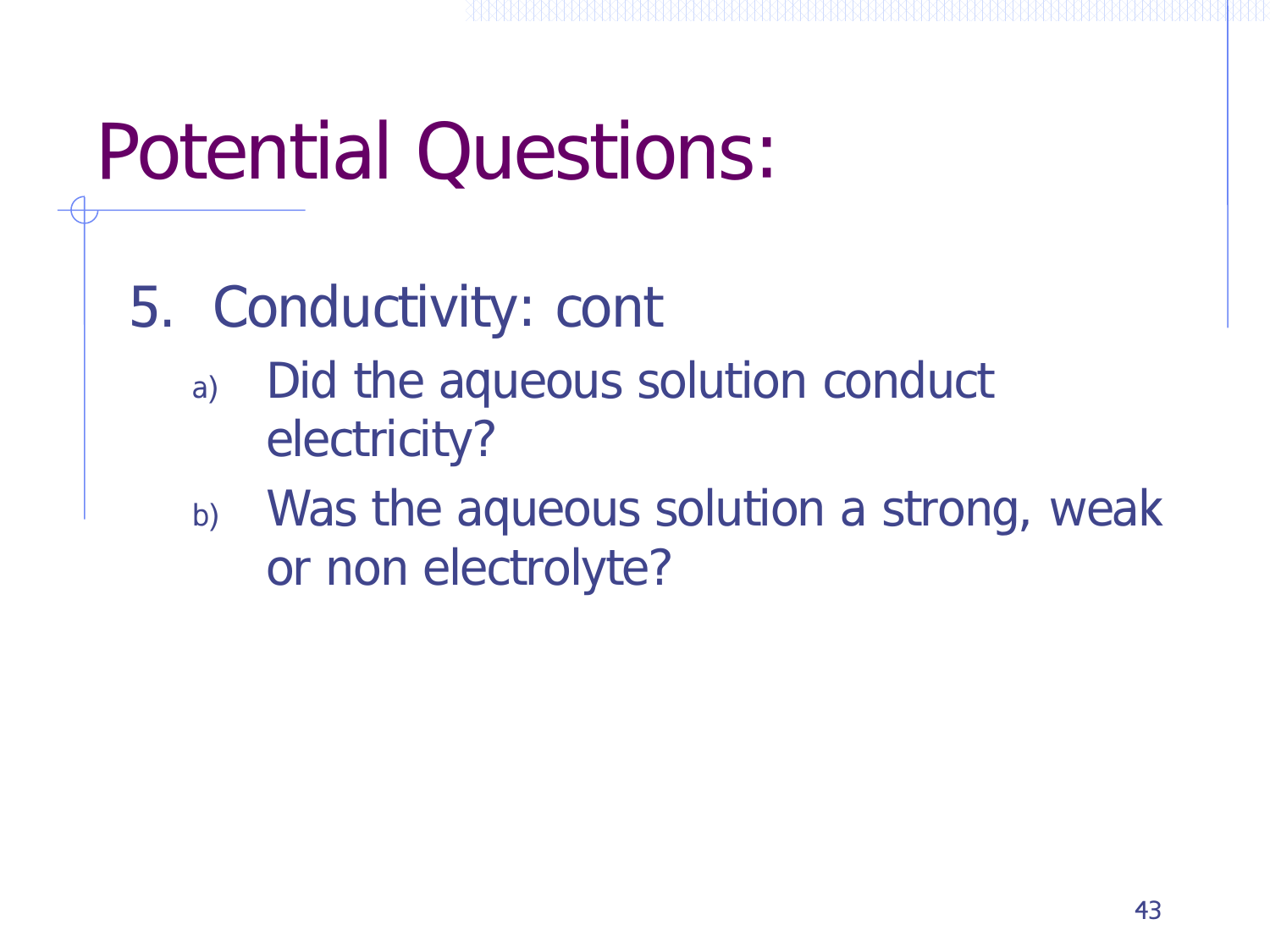

# Potential Questions:
Conductivity: cont
Did the aqueous solution conduct electricity?
Was the aqueous solution a strong, weak or non electrolyte?

43